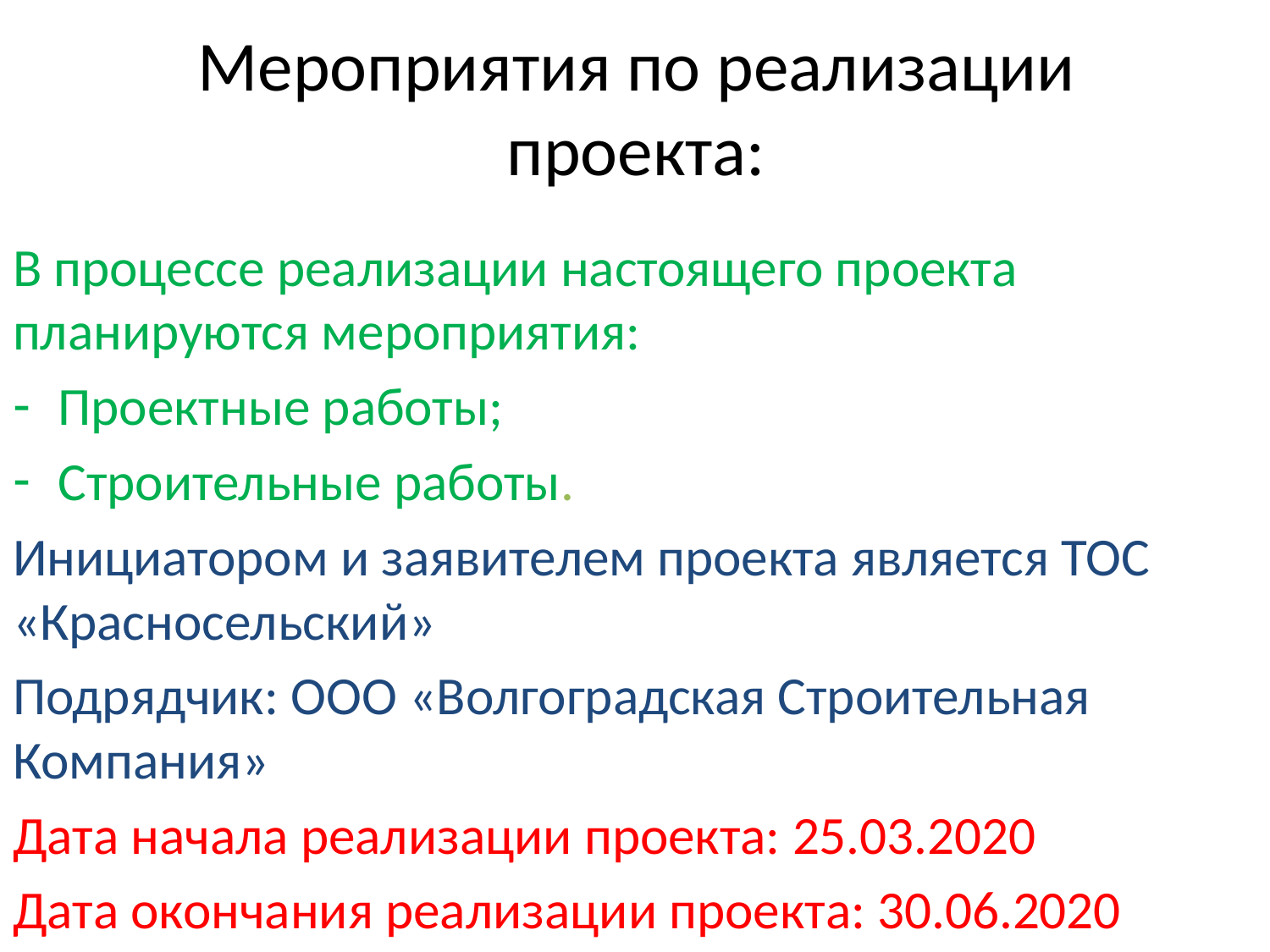

# Мероприятия по реализации проекта:
В процессе реализации настоящего проекта планируются мероприятия:
Проектные работы;
Строительные работы.
Инициатором и заявителем проекта является ТОС «Красносельский»
Подрядчик: ООО «Волгоградская Строительная Компания»
Дата начала реализации проекта: 25.03.2020
Дата окончания реализации проекта: 30.06.2020